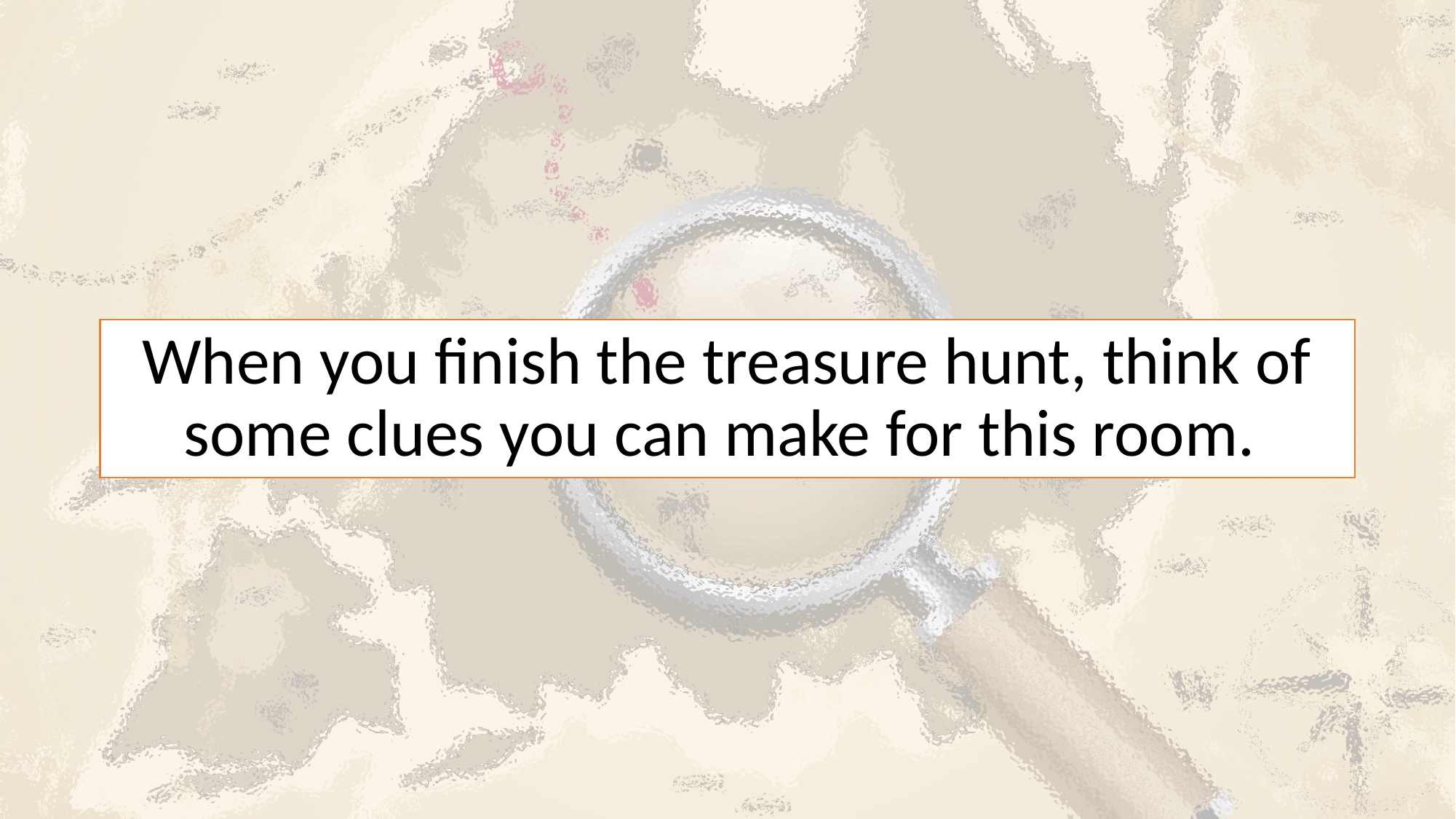

# When you finish the treasure hunt, think of some clues you can make for this room.